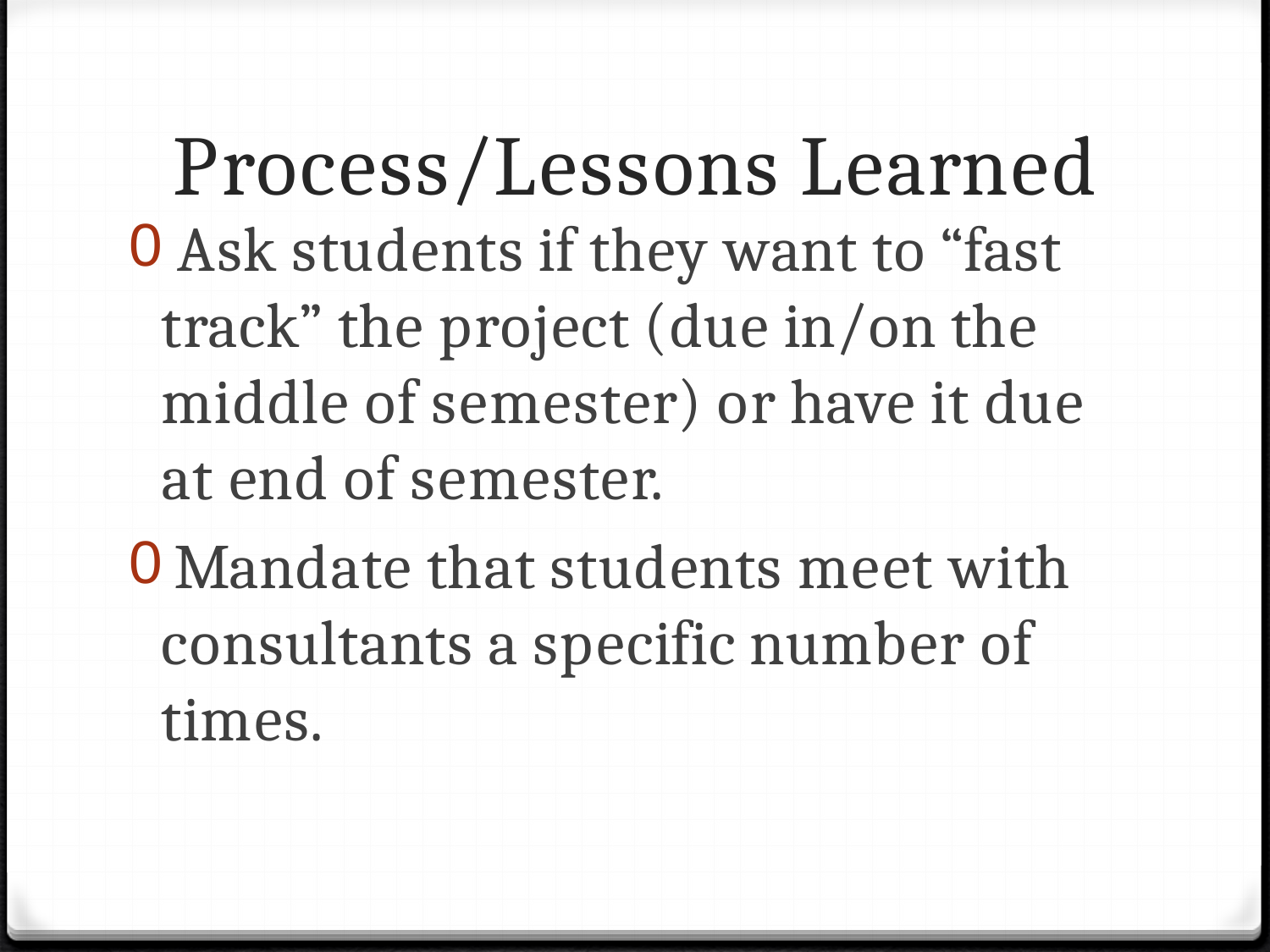

# Process/Lessons Learned
 Ask students if they want to “fast track” the project (due in/on the middle of semester) or have it due at end of semester.
 Mandate that students meet with consultants a specific number of times.